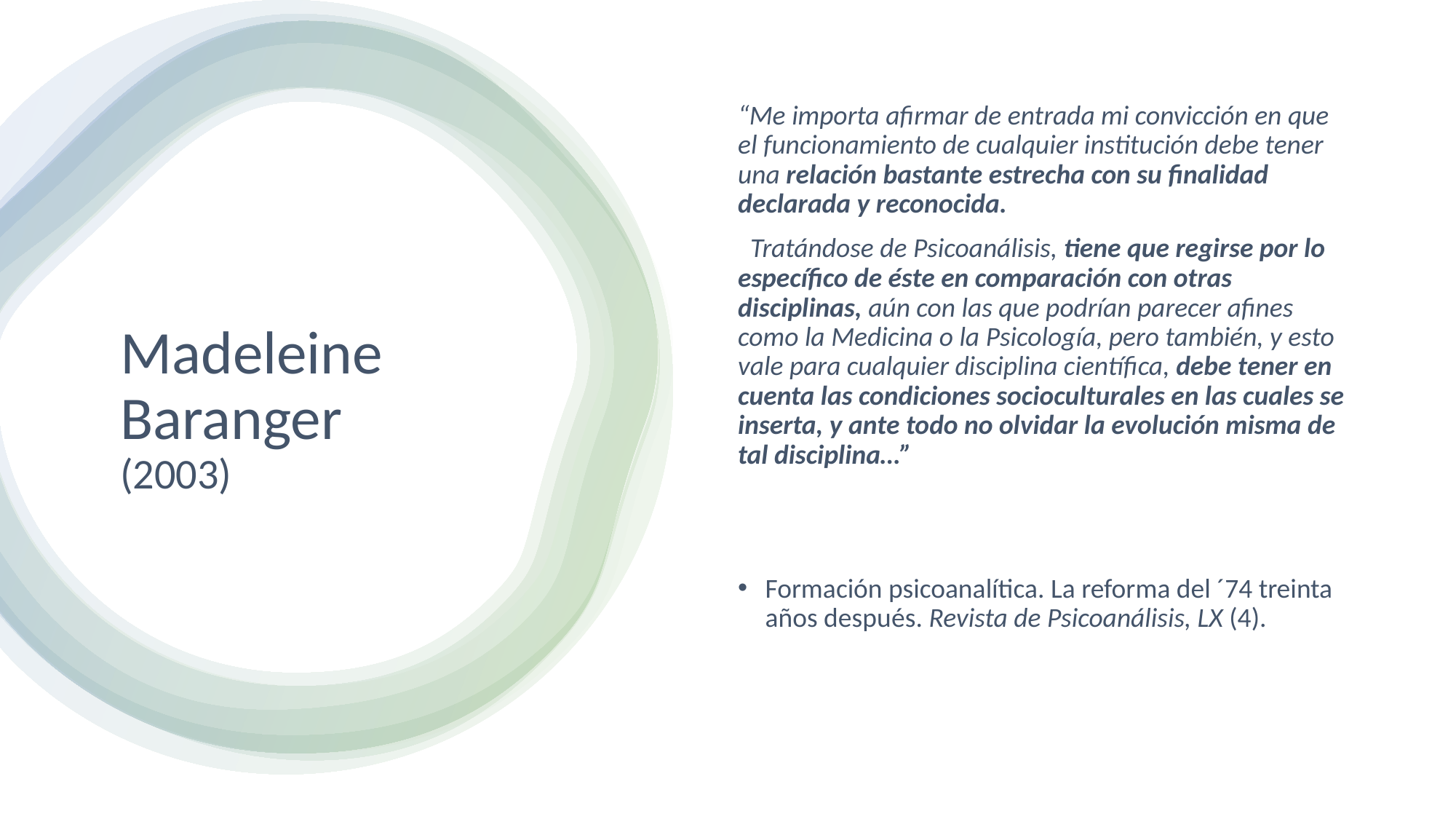

“Me importa afirmar de entrada mi convicción en que el funcionamiento de cualquier institución debe tener una relación bastante estrecha con su finalidad declarada y reconocida.
  Tratándose de Psicoanálisis, tiene que regirse por lo específico de éste en comparación con otras disciplinas, aún con las que podrían parecer afines como la Medicina o la Psicología, pero también, y esto vale para cualquier disciplina científica, debe tener en cuenta las condiciones socioculturales en las cuales se inserta, y ante todo no olvidar la evolución misma de tal disciplina…”

Formación psicoanalítica. La reforma del ´74 treinta años después. Revista de Psicoanálisis, LX (4).

# Madeleine Baranger (2003)